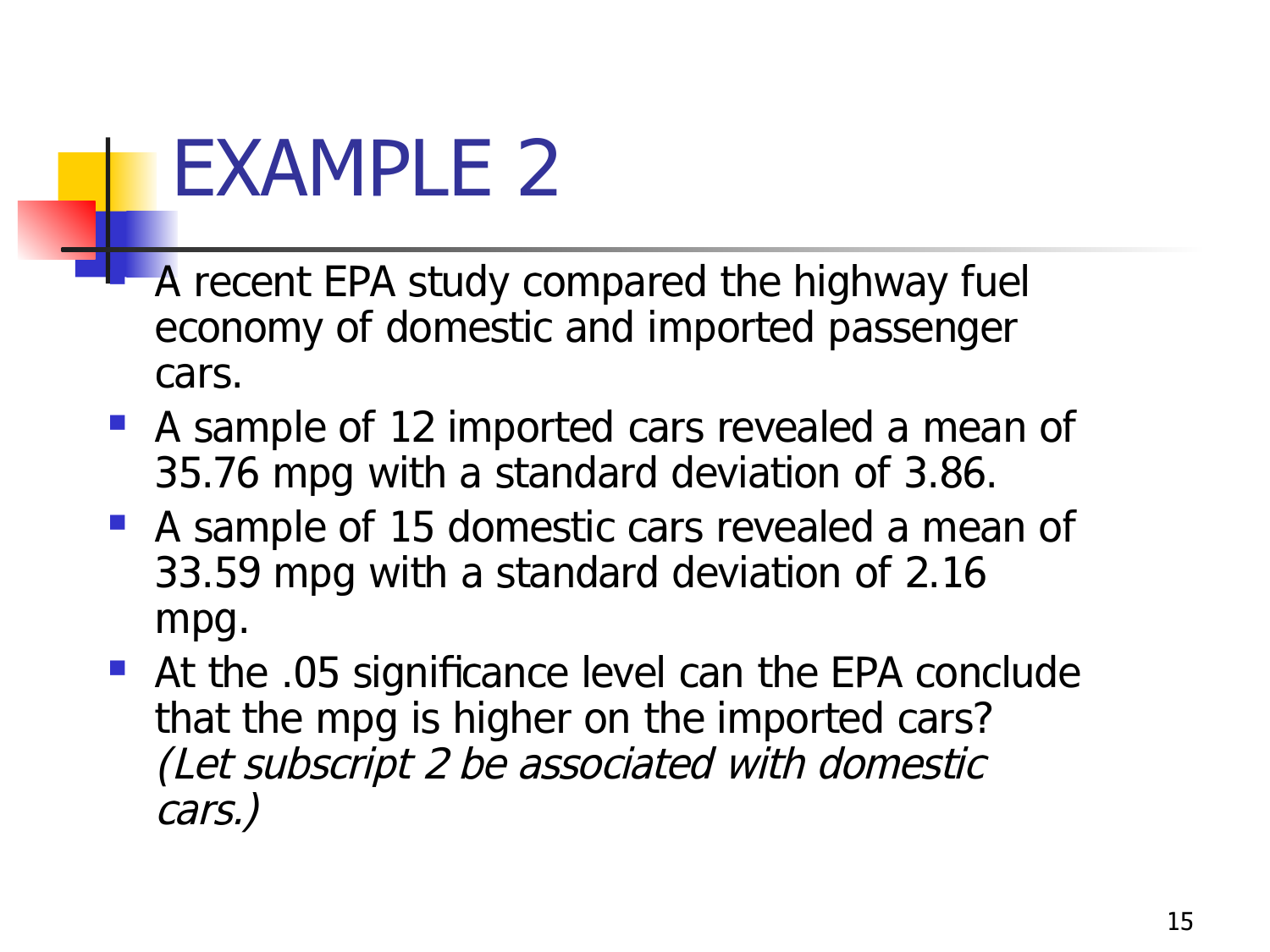

10-12
# EXAMPLE 2
A recent EPA study compared the highway fuel economy of domestic and imported passenger cars.
A sample of 12 imported cars revealed a mean of 35.76 mpg with a standard deviation of 3.86.
A sample of 15 domestic cars revealed a mean of 33.59 mpg with a standard deviation of 2.16 mpg.
At the .05 significance level can the EPA conclude that the mpg is higher on the imported cars?  (Let subscript 2 be associated with domestic cars.)
15